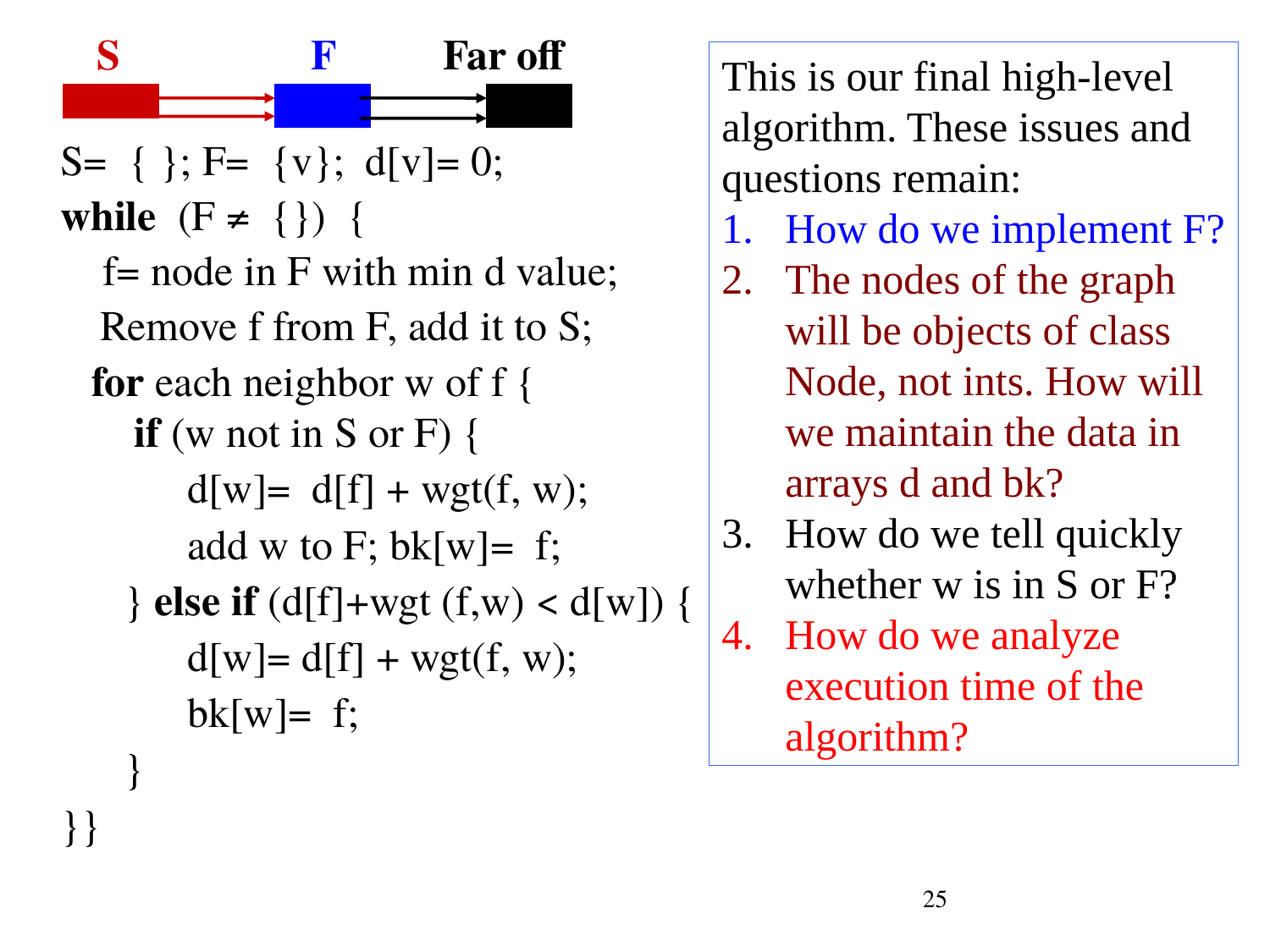

S                  F          Far off
This is our final high-level algorithm. These issues and questions remain:
How do we implement F?
The nodes of the graph will be objects of class Node, not ints. How will we maintain the data in arrays d and bk?
How do we tell quickly whether w is in S or F?
How do we analyze execution time of the algorithm?

S=  { }; F=  {v};  d[v]= 0;
while  (F ≠  {})  {
    f= node in F with min d value;
         Remove f from F, add it to S;
   for each neighbor w of f {
       if (w not in S or F) {
            d[w]=  d[f] + wgt(f, w);
            add w to F; bk[w]=  f;
      } else if (d[f]+wgt (f,w) < d[w]) {
            d[w]= d[f] + wgt(f, w);
            bk[w]=  f;
      }
}}

25